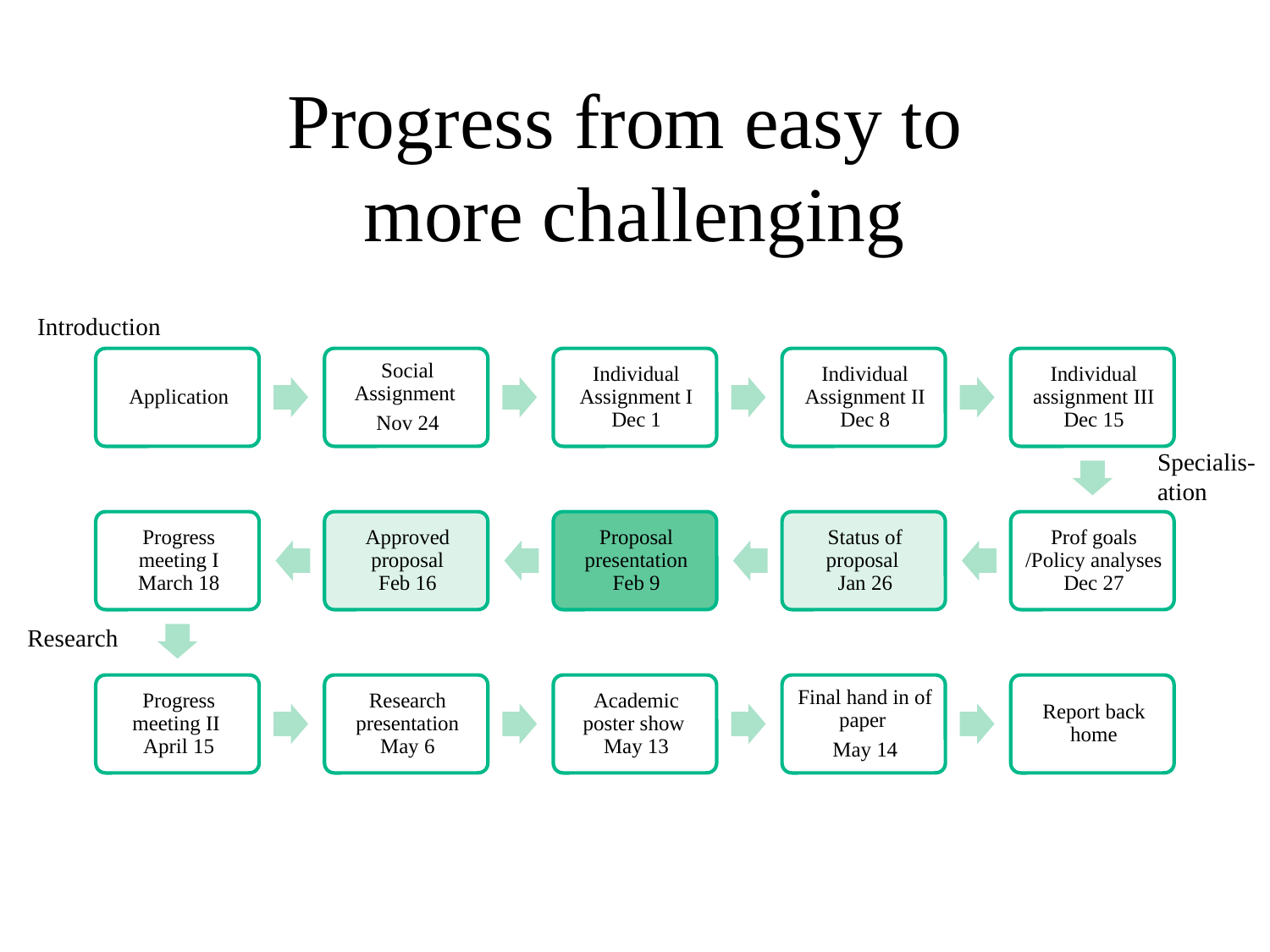

# Progress from easy to more challenging
Application

Social Assignment
Nov 24

Individual Assignment I Dec 1

Individual Assignment II Dec 8

Individual assignment III Dec 15

Prof goals /Policy analyses
Dec 27

Status of proposal
Jan 26

Proposal presentation
Feb 9

Approved proposal
Feb 16

Progress meeting I
March 18

Progress meeting II
April 15

Research presentation May 6

Academic poster show
May 13

Final hand in of paper
May 14

Report back home
Introduction
Specialis-ation
Research